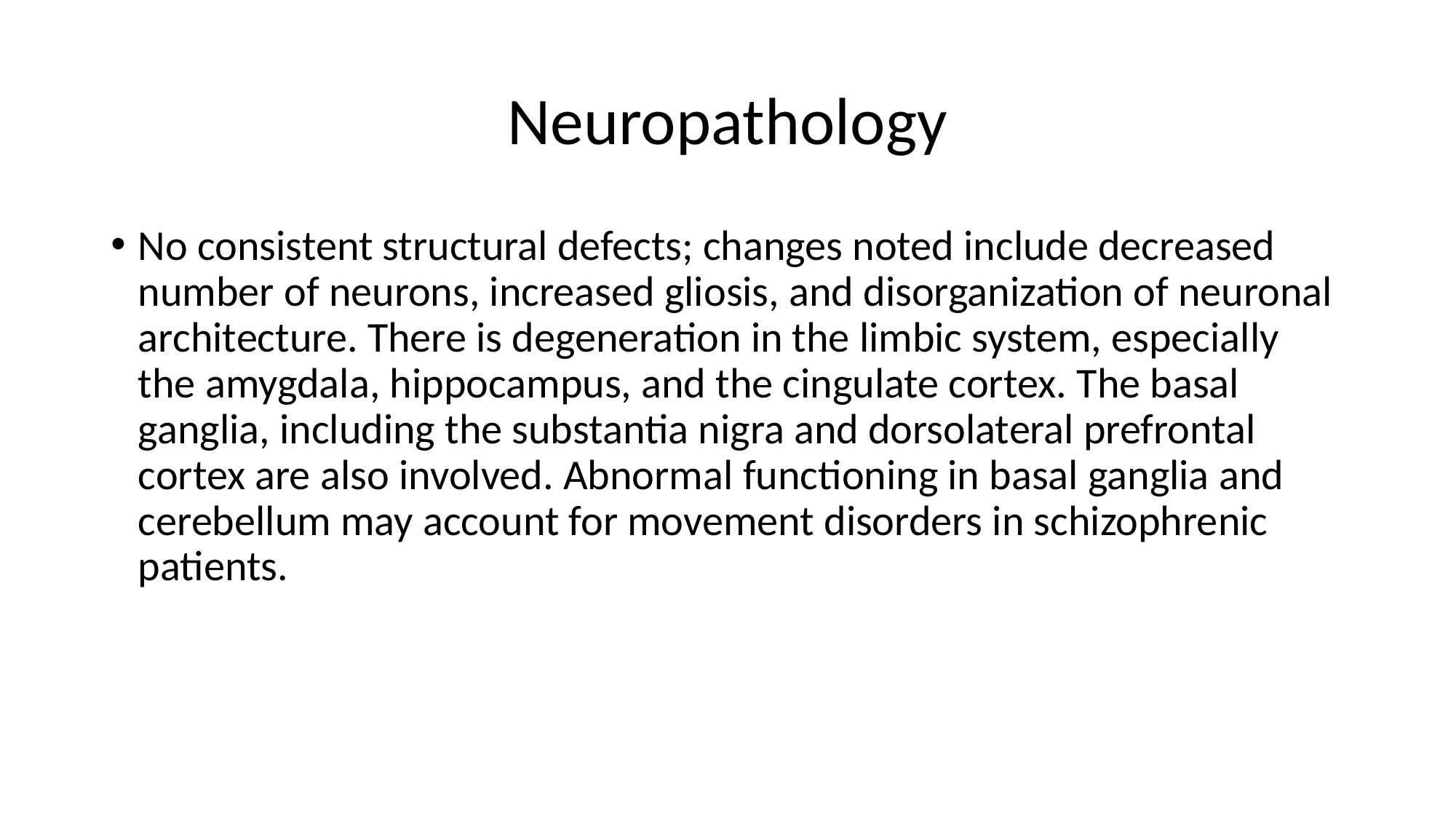

# Neuropathology
No consistent structural defects; changes noted include decreased number of neurons, increased gliosis, and disorganization of neuronal architecture. There is degeneration in the limbic system, especially the amygdala, hippocampus, and the cingulate cortex. The basal ganglia, including the substantia nigra and dorsolateral prefrontal cortex are also involved. Abnormal functioning in basal ganglia and cerebellum may account for movement disorders in schizophrenic patients.